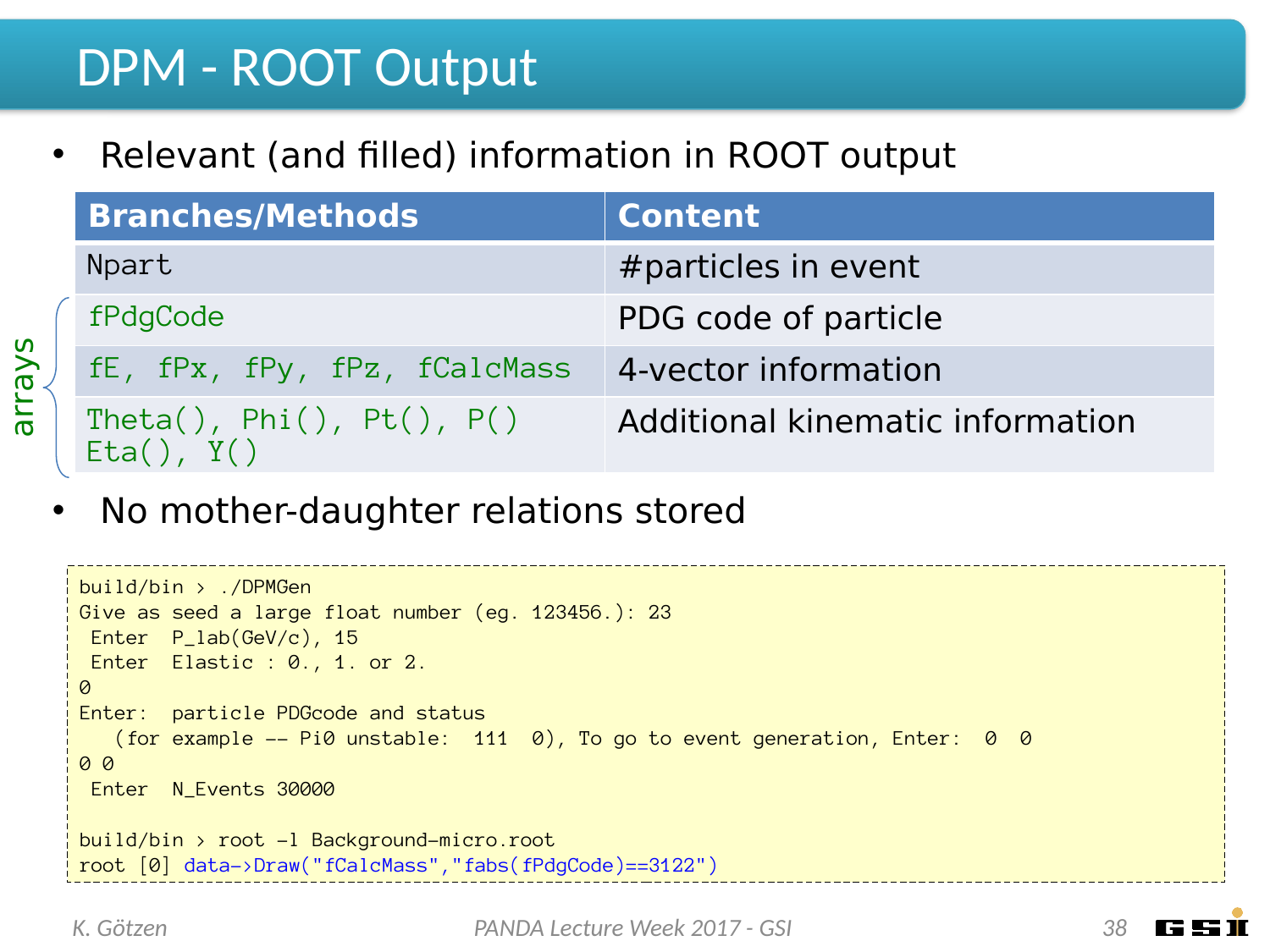

# DPM - ROOT Output
Relevant (and filled) information in ROOT output

No mother-daughter relations stored
| Branches/Methods | Content |
| --- | --- |
| Npart | #particles in event |
| fPdgCode | PDG code of particle |
| fE, fPx, fPy, fPz, fCalcMass | 4-vector information |
| Theta(), Phi(), Pt(), P() Eta(), Y() | Additional kinematic information |

arrays
build/bin > ./DPMGen
Give as seed a large float number (eg. 123456.): 23
 Enter  P_lab(GeV/c), 15
 Enter  Elastic : 0., 1. or 2.
0
Enter:  particle PDGcode and status
   (for example -- Pi0 unstable:  111  0), To go to event generation, Enter:  0  0
0 0
 Enter  N_Events 30000

build/bin > root -l Background-micro.root
root [0] data->Draw("fCalcMass","fabs(fPdgCode)==3122")
K. Götzen
PANDA Lecture Week 2017 - GSI
38